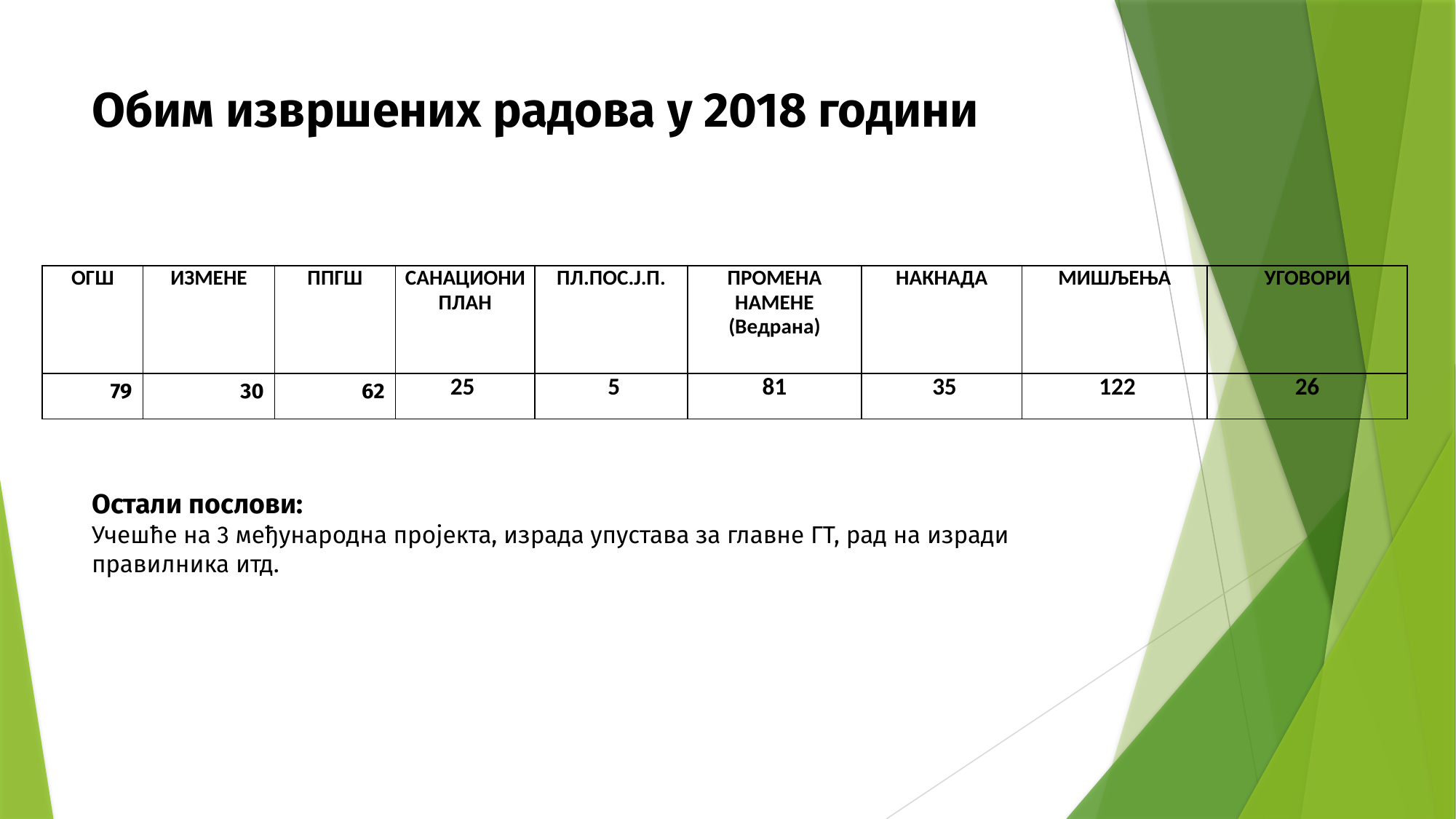

# Обим извршених радова у 2018 години Oстали послови: Учешће на 3 међународна пројекта, израда упустава за главне ГТ, рад на изради правилника итд.
| ОГШ | ИЗМЕНЕ | ППГШ | САНАЦИОНИ ПЛАН | ПЛ.ПОС.Ј.П. | ПРОМЕНА НАМЕНЕ (Ведрана) | НАКНАДА | МИШЉЕЊА | УГОВОРИ |
| --- | --- | --- | --- | --- | --- | --- | --- | --- |
| 79 | 30 | 62 | 25 | 5 | 81 | 35 | 122 | 26 |